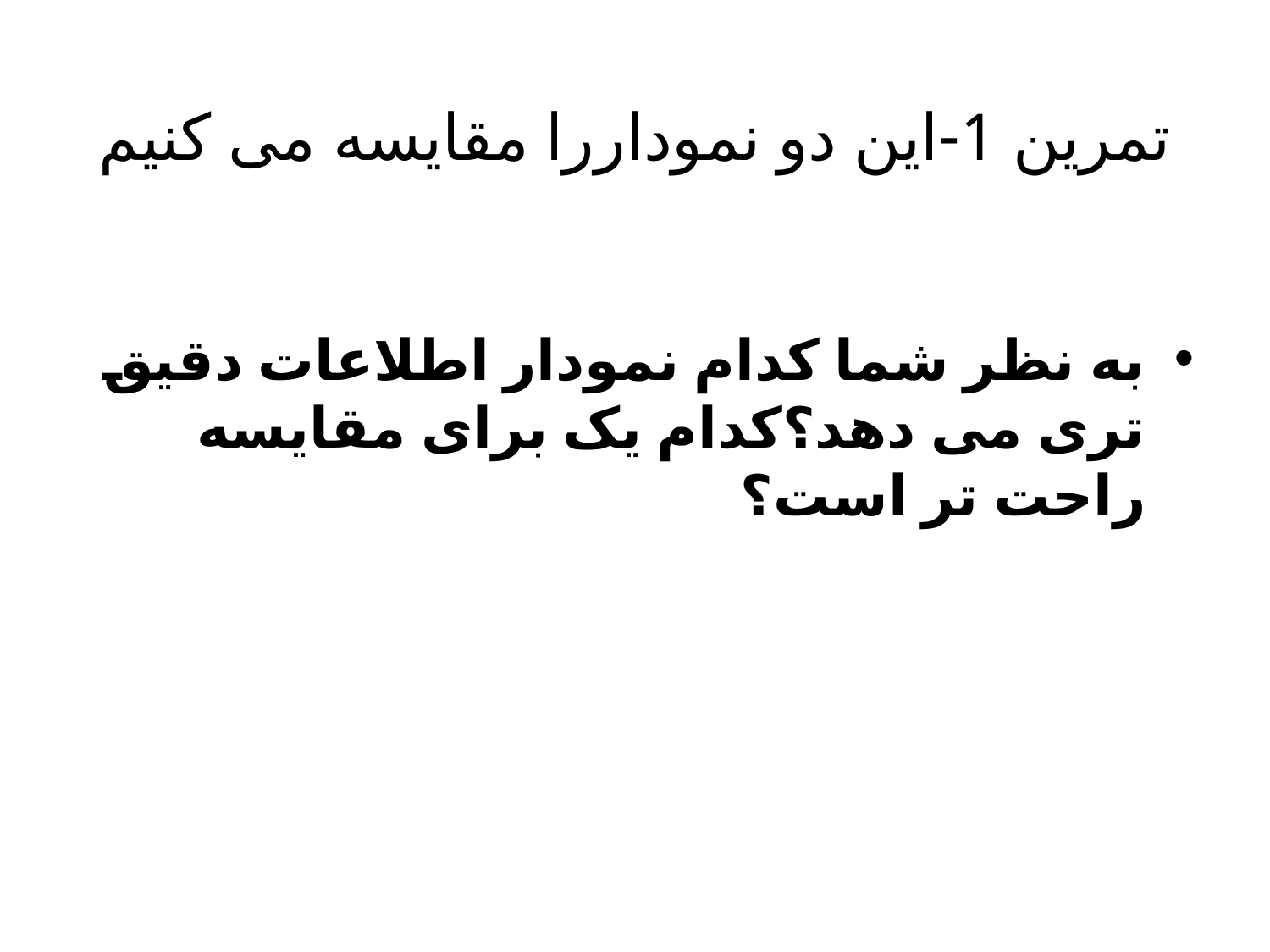

# تمرین 1-این دو نموداررا مقایسه می کنیم
به نظر شما کدام نمودار اطلاعات دقیق تری می دهد؟کدام یک برای مقایسه راحت تر است؟